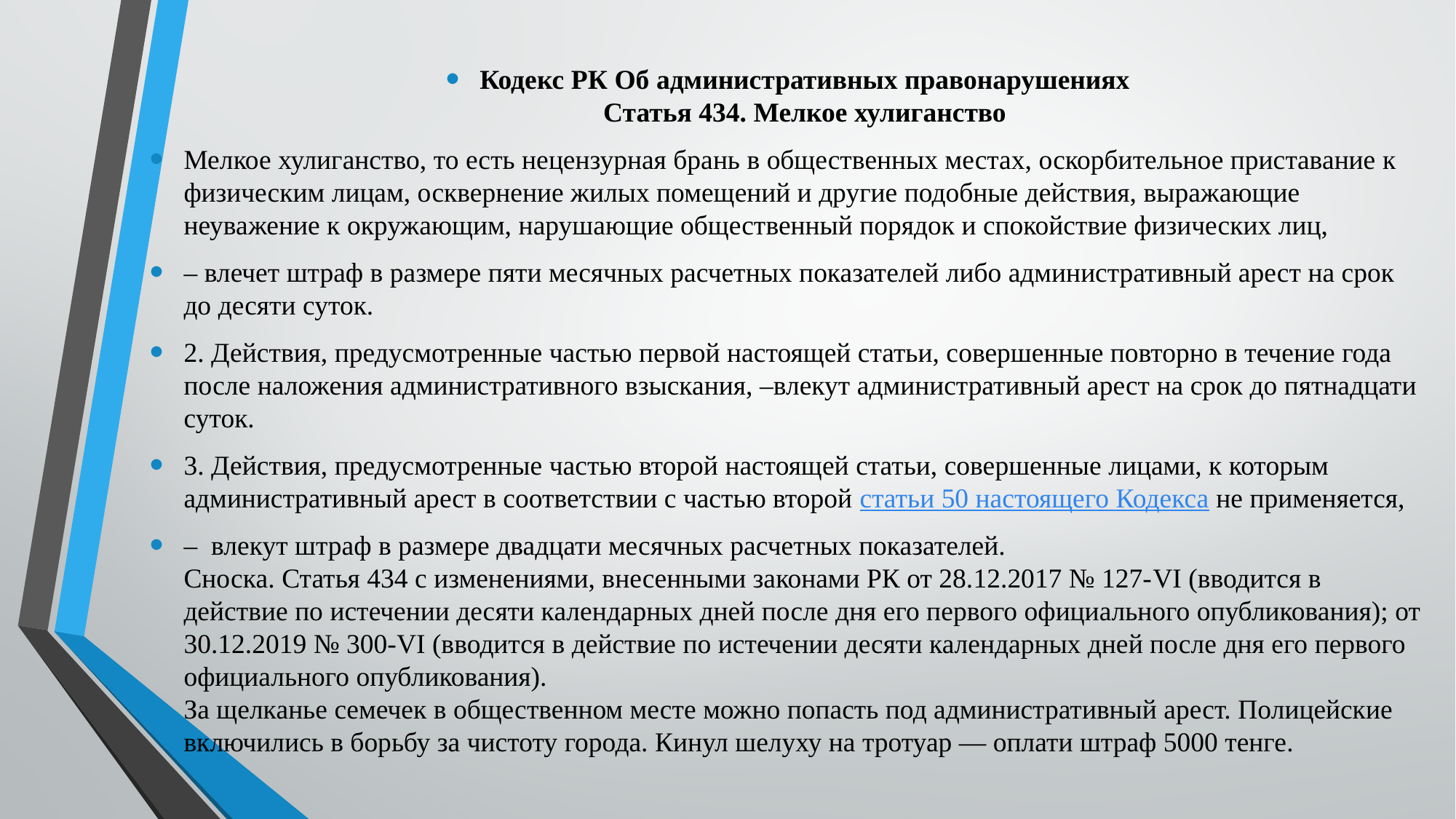

Кодекс РК Об административных правонарушениях
Статья 434. Мелкое хулиганство
Мелкое хулиганство, то есть нецензурная брань в общественных местах, оскорбительное приставание к физическим лицам, осквернение жилых помещений и другие подобные действия, выражающие неуважение к окружающим, нарушающие общественный порядок и спокойствие физических лиц,
– влечет штраф в размере пяти месячных расчетных показателей либо административный арест на срок до десяти суток.
2. Действия, предусмотренные частью первой настоящей статьи, совершенные повторно в течение года после наложения административного взыскания, –влекут административный арест на срок до пятнадцати суток.
3. Действия, предусмотренные частью второй настоящей статьи, совершенные лицами, к которым административный арест в соответствии с частью второй статьи 50 настоящего Кодекса не применяется,
–  влекут штраф в размере двадцати месячных расчетных показателей. 
Сноска. Статья 434 с изменениями, внесенными законами РК от 28.12.2017 № 127-VI (вводится в действие по истечении десяти календарных дней после дня его первого официального опубликования); от 30.12.2019 № 300-VІ (вводится в действие по истечении десяти календарных дней после дня его первого официального опубликования).
За щелканье семечек в общественном месте можно попасть под административный арест. Полицейские включились в борьбу за чистоту города. Кинул шелуху на тротуар — оплати штраф 5000 тенге.